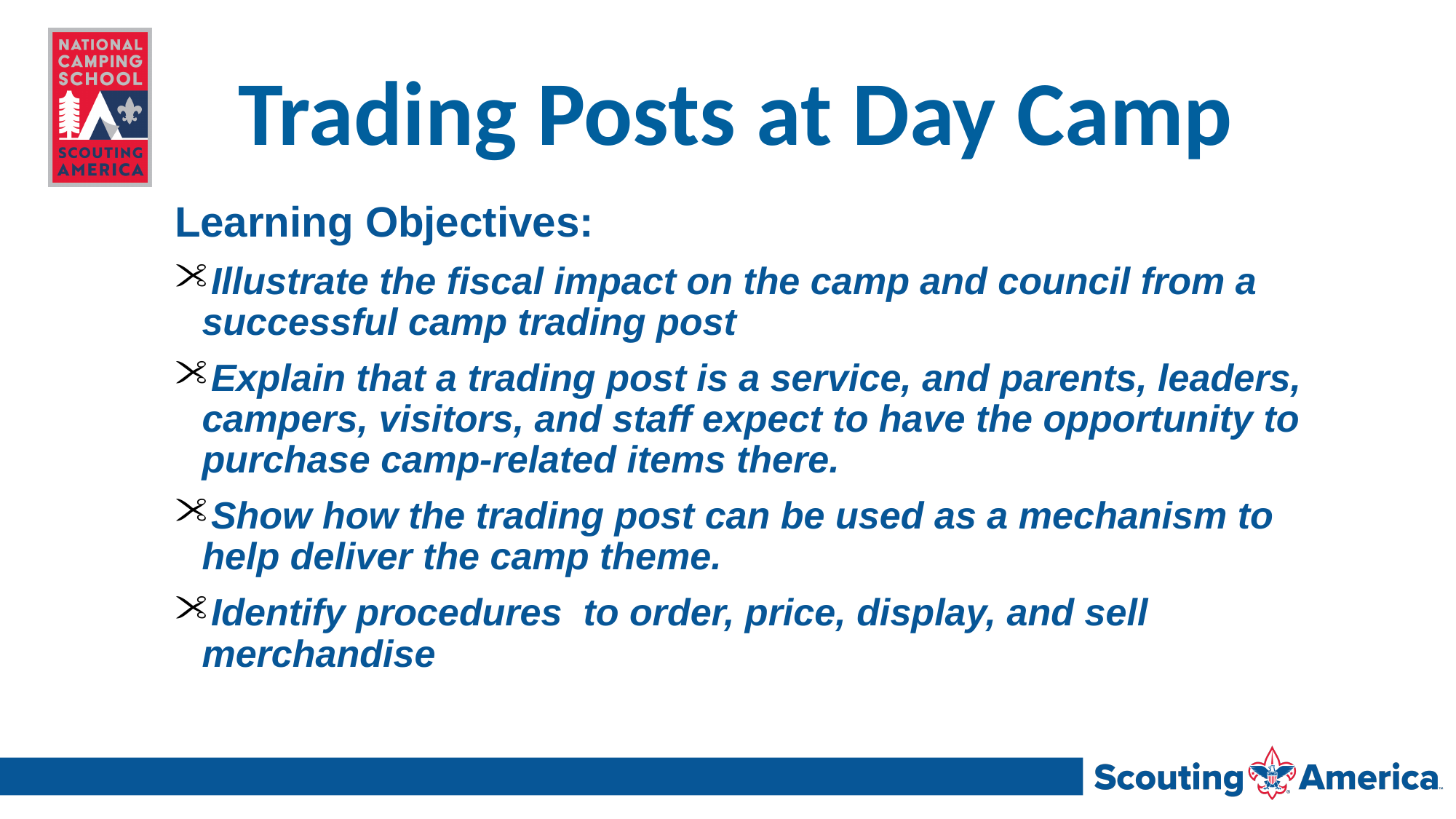

# Trading Posts at Day Camp
Learning Objectives:
Illustrate the fiscal impact on the camp and council from a successful camp trading post
Explain that a trading post is a service, and parents, leaders, campers, visitors, and staff expect to have the opportunity to purchase camp-related items there.
Show how the trading post can be used as a mechanism to help deliver the camp theme.
Identify procedures  to order, price, display, and sell merchandise